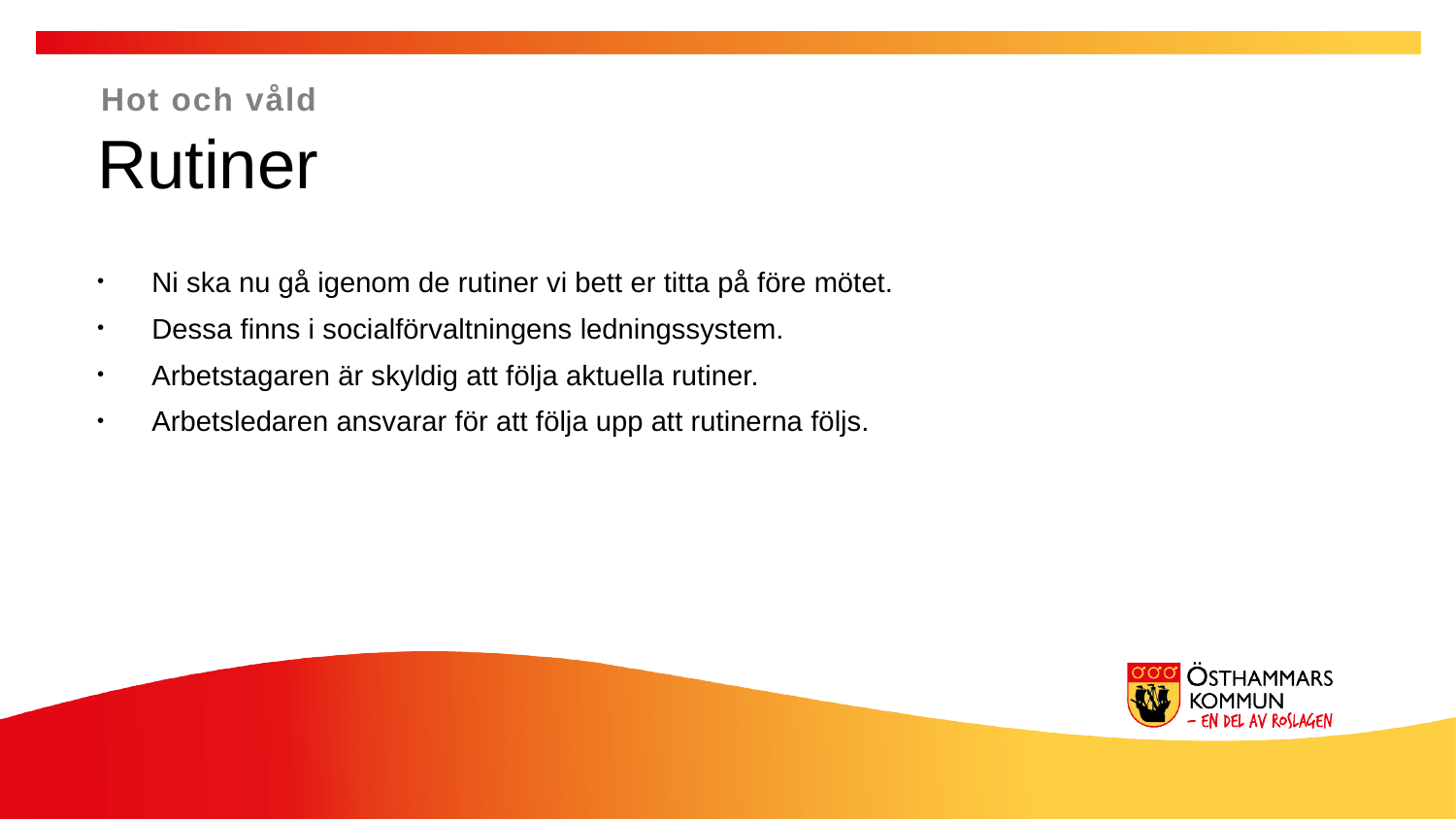

Hot och våld
Rutiner
Ni ska nu gå igenom de rutiner vi bett er titta på före mötet.
Dessa finns i socialförvaltningens ledningssystem.
Arbetstagaren är skyldig att följa aktuella rutiner.
Arbetsledaren ansvarar för att följa upp att rutinerna följs.